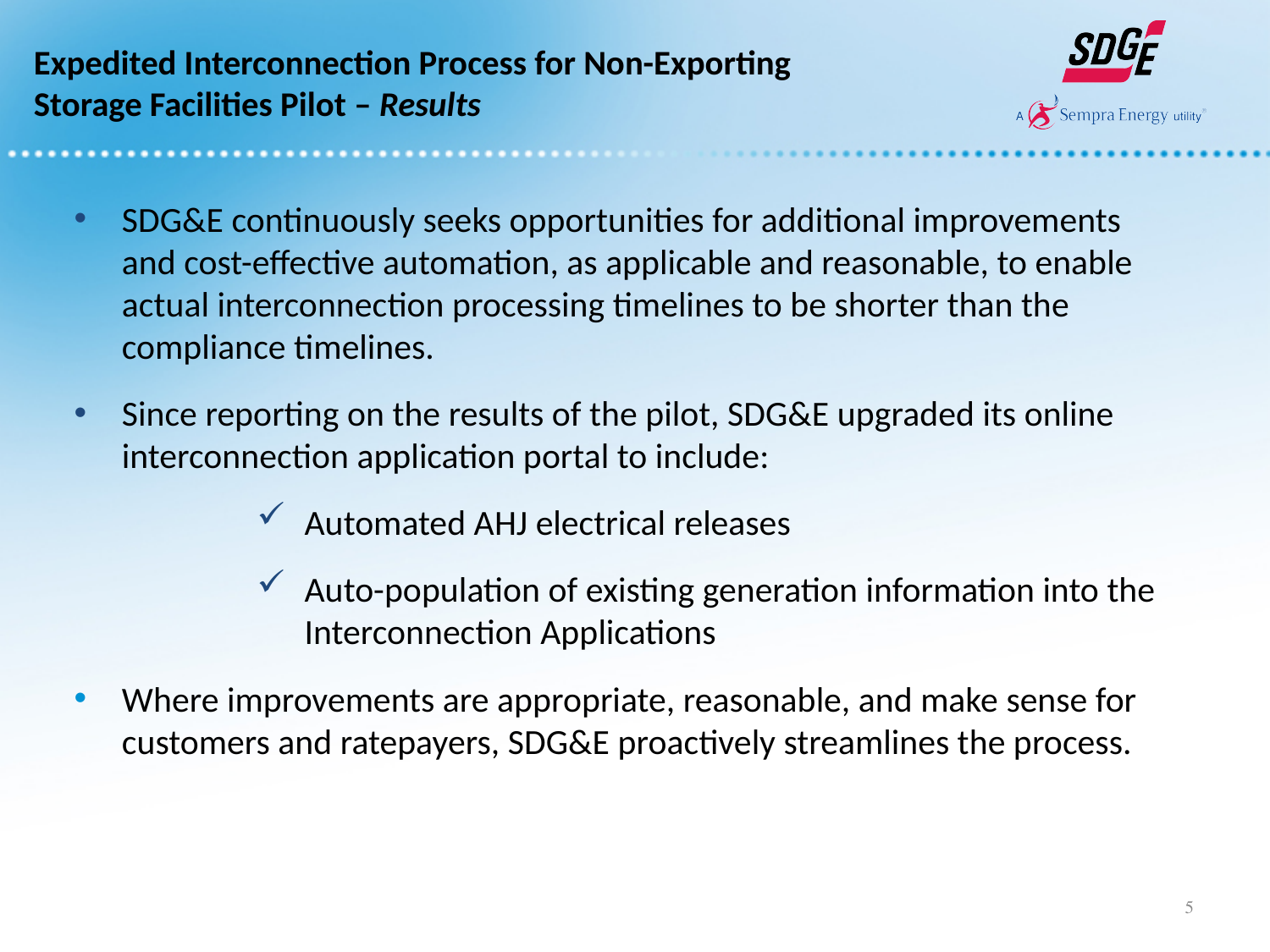

Expedited Interconnection Process for Non-Exporting Storage Facilities Pilot – Results
SDG&E continuously seeks opportunities for additional improvements and cost-effective automation, as applicable and reasonable, to enable actual interconnection processing timelines to be shorter than the compliance timelines.
Since reporting on the results of the pilot, SDG&E upgraded its online interconnection application portal to include:
Automated AHJ electrical releases
Auto-population of existing generation information into the Interconnection Applications
Where improvements are appropriate, reasonable, and make sense for customers and ratepayers, SDG&E proactively streamlines the process.
5